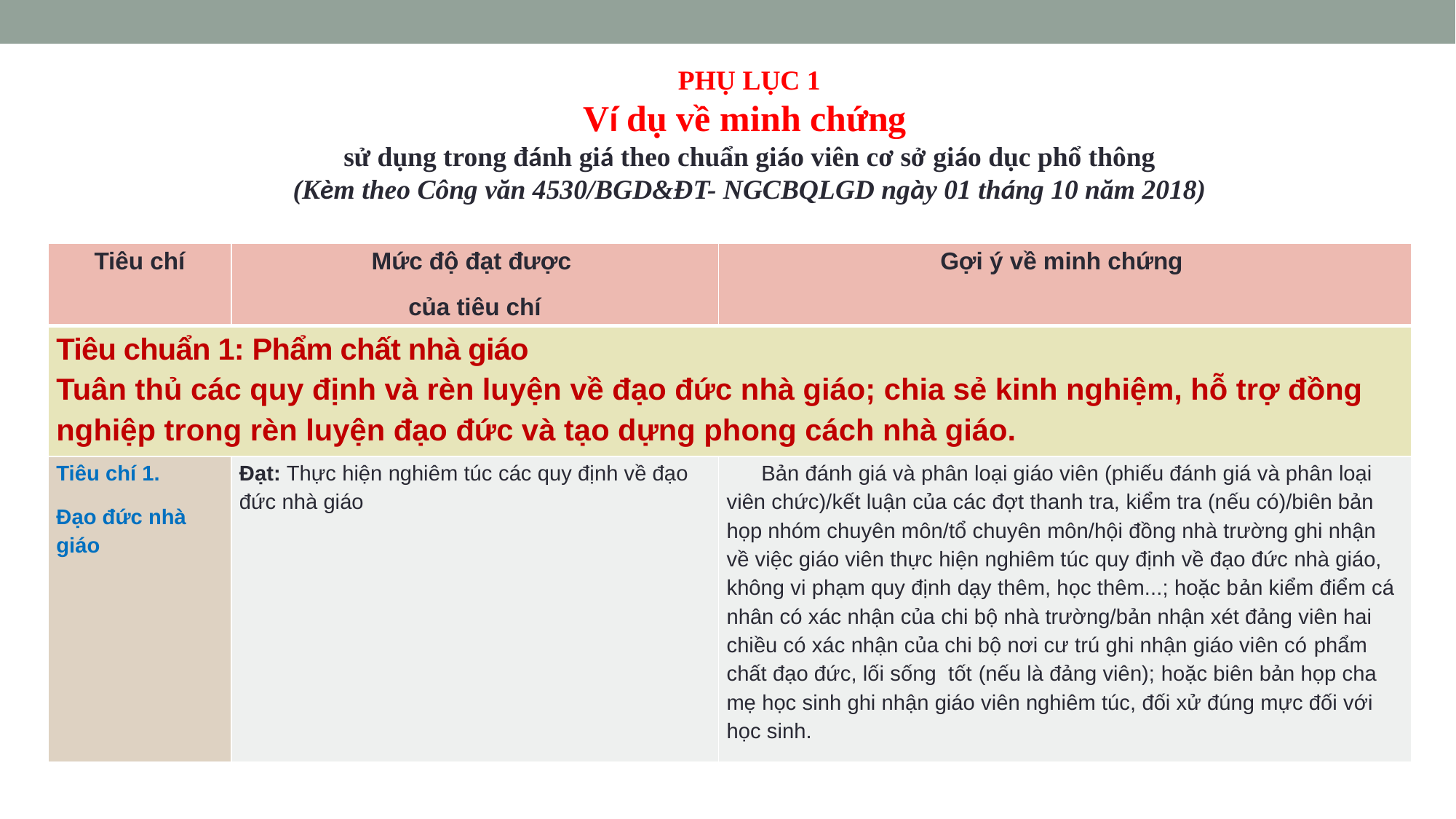

PHỤ LỤC 1
Ví dụ về minh chứng
sử dụng trong đánh giá theo chuẩn giáo viên cơ sở giáo dục phổ thông
(Kèm theo Công văn 4530/BGD&ĐT- NGCBQLGD ngày 01 tháng 10 năm 2018)

#
| Tiêu chí | Mức độ đạt được của tiêu chí | Gợi ý về minh chứng |
| --- | --- | --- |
| Tiêu chuẩn 1: Phẩm chất nhà giáo Tuân thủ các quy định và rèn luyện về đạo đức nhà giáo; chia sẻ kinh nghiệm, hỗ trợ đồng nghiệp trong rèn luyện đạo đức và tạo dựng phong cách nhà giáo. |  |  |
| Tiêu chí 1. Đạo đức nhà giáo | Đạt: Thực hiện nghiêm túc các quy định về đạo đức nhà giáo | Bản đánh giá và phân loại giáo viên (phiếu đánh giá và phân loại viên chức)/kết luận của các đợt thanh tra, kiểm tra (nếu có)/biên bản họp nhóm chuyên môn/tổ chuyên môn/hội đồng nhà trường ghi nhận về việc giáo viên thực hiện nghiêm túc quy định về đạo đức nhà giáo, không vi phạm quy định dạy thêm, học thêm...; hoặc bản kiểm điểm cá nhân có xác nhận của chi bộ nhà trường/bản nhận xét đảng viên hai chiều có xác nhận của chi bộ nơi cư trú ghi nhận giáo viên có phẩm chất đạo đức, lối sống tốt (nếu là đảng viên); hoặc biên bản họp cha mẹ học sinh ghi nhận giáo viên nghiêm túc, đối xử đúng mực đối với học sinh. |